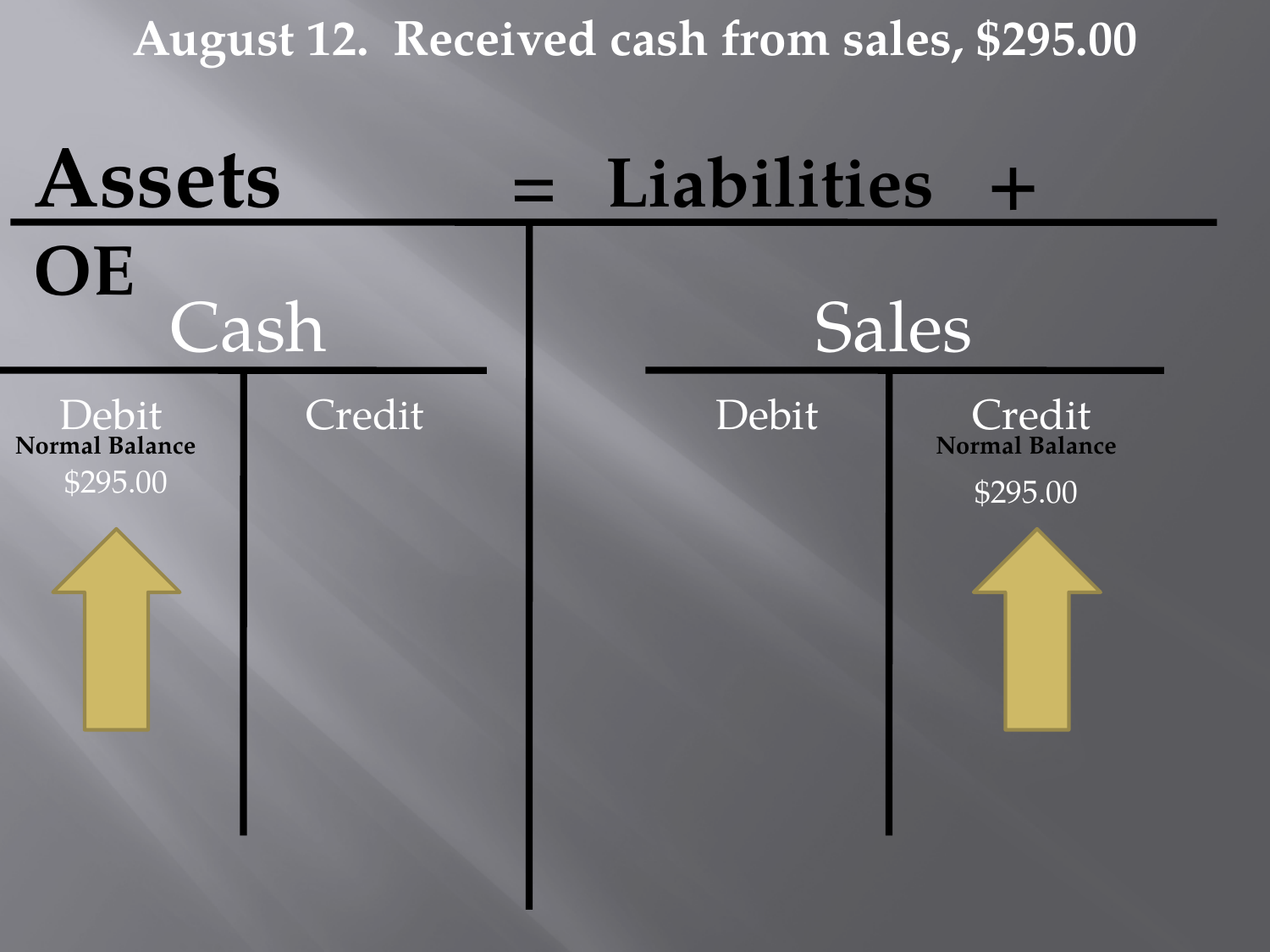

August 12.  Received cash from sales, $295.00
Assets		      =   Liabilities   +   OE
Cash
Sales
Debit
Credit
Debit
Credit
Normal Balance
Normal Balance
$295.00
$295.00